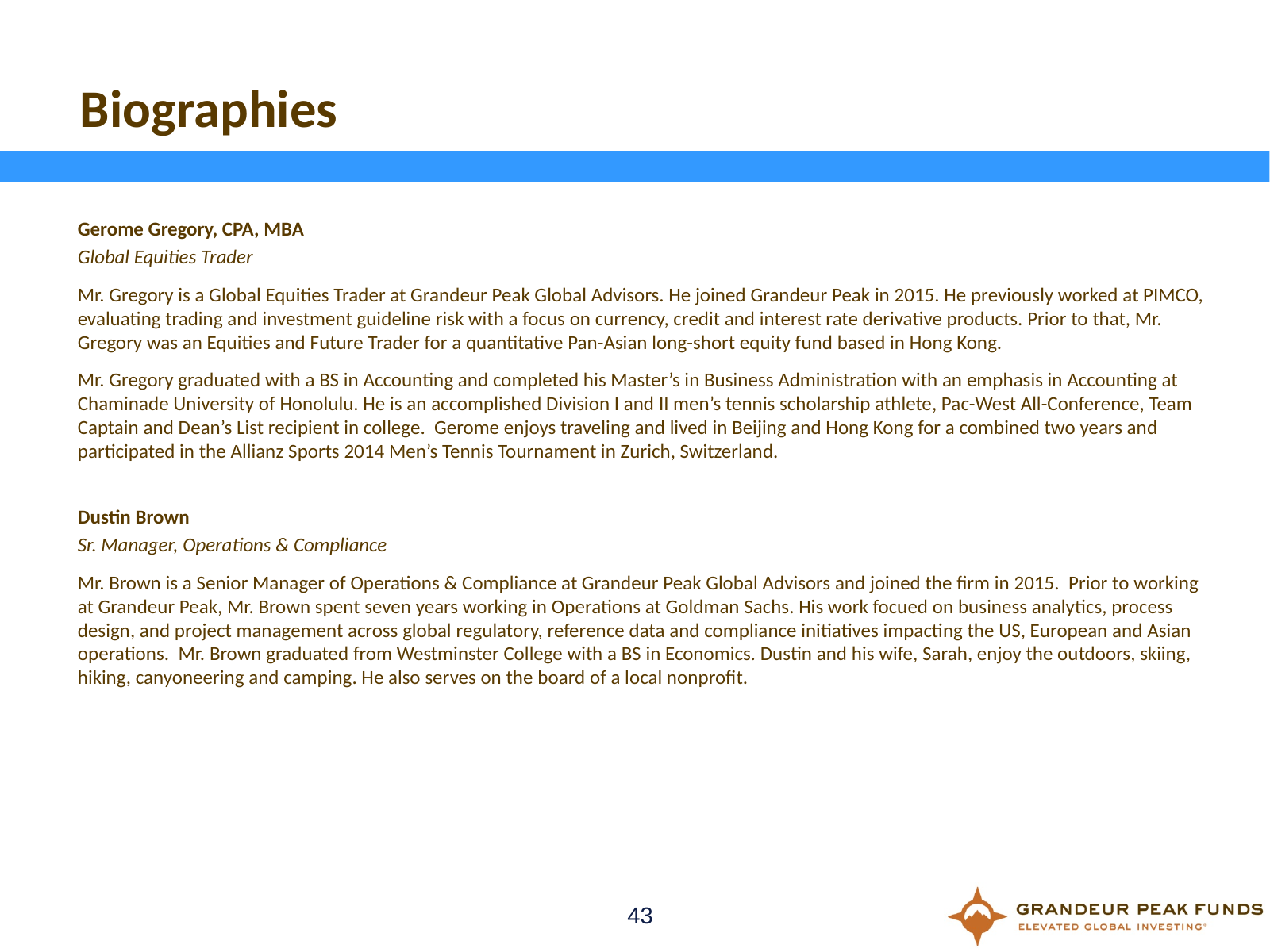

# Biographies
	Gerome Gregory, CPA, MBA
	Global Equities Trader
	Mr. Gregory is a Global Equities Trader at Grandeur Peak Global Advisors. He joined Grandeur Peak in 2015. He previously worked at PIMCO, evaluating trading and investment guideline risk with a focus on currency, credit and interest rate derivative products. Prior to that, Mr. Gregory was an Equities and Future Trader for a quantitative Pan-Asian long-short equity fund based in Hong Kong.
	Mr. Gregory graduated with a BS in Accounting and completed his Master’s in Business Administration with an emphasis in Accounting at Chaminade University of Honolulu. He is an accomplished Division I and II men’s tennis scholarship athlete, Pac-West All-Conference, Team Captain and Dean’s List recipient in college.  Gerome enjoys traveling and lived in Beijing and Hong Kong for a combined two years and participated in the Allianz Sports 2014 Men’s Tennis Tournament in Zurich, Switzerland.

	Dustin Brown
	Sr. Manager, Operations & Compliance
	Mr. Brown is a Senior Manager of Operations & Compliance at Grandeur Peak Global Advisors and joined the firm in 2015.  Prior to working at Grandeur Peak, Mr. Brown spent seven years working in Operations at Goldman Sachs. His work focued on business analytics, process design, and project management across global regulatory, reference data and compliance initiatives impacting the US, European and Asian operations.  Mr. Brown graduated from Westminster College with a BS in Economics. Dustin and his wife, Sarah, enjoy the outdoors, skiing, hiking, canyoneering and camping. He also serves on the board of a local nonprofit.
43